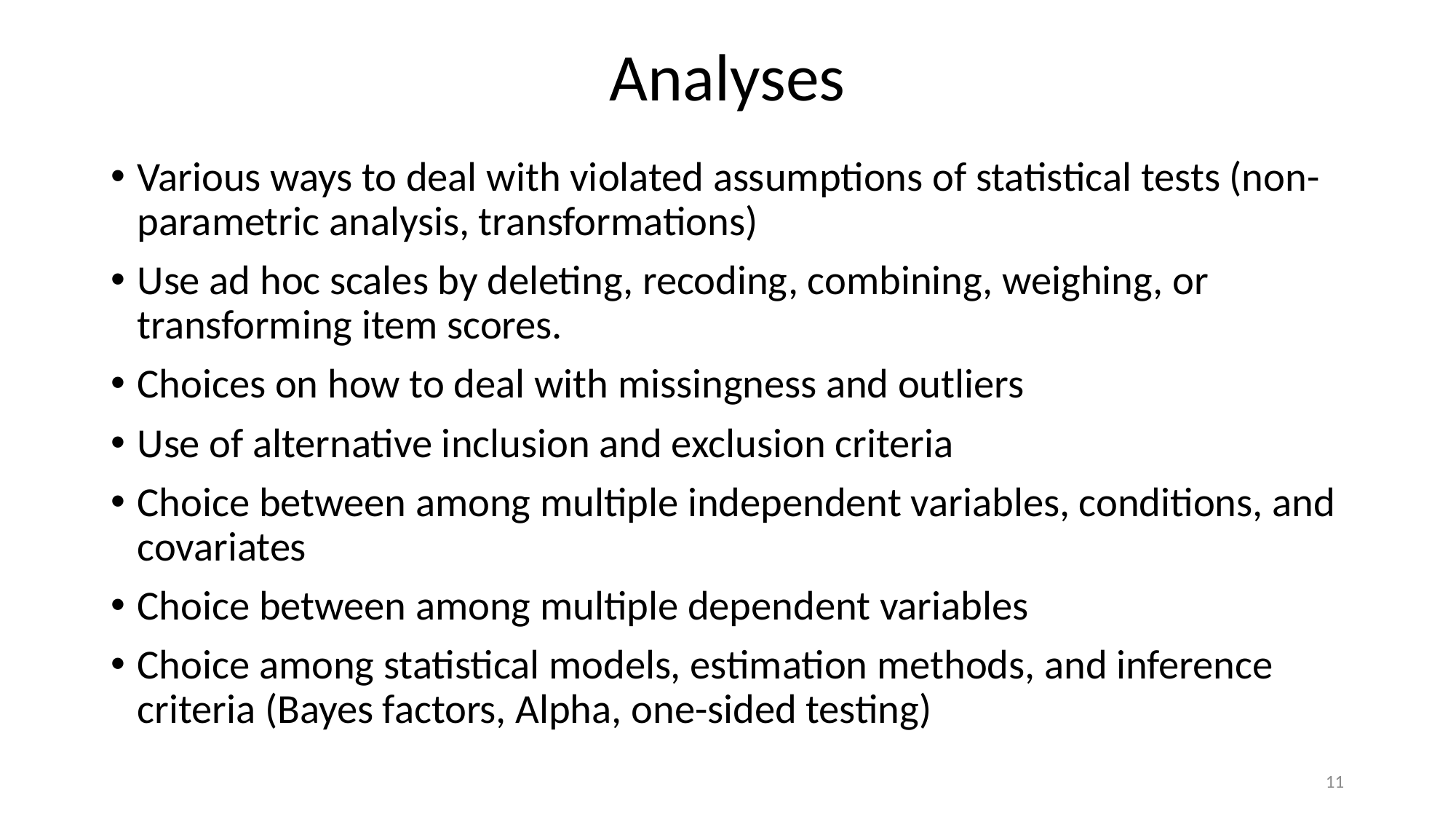

# Analyses
Various ways to deal with violated assumptions of statistical tests (non-parametric analysis, transformations)
Use ad hoc scales by deleting, recoding, combining, weighing, or transforming item scores.
Choices on how to deal with missingness and outliers
Use of alternative inclusion and exclusion criteria
Choice between among multiple independent variables, conditions, and covariates
Choice between among multiple dependent variables
Choice among statistical models, estimation methods, and inference criteria (Bayes factors, Alpha, one-sided testing)

11